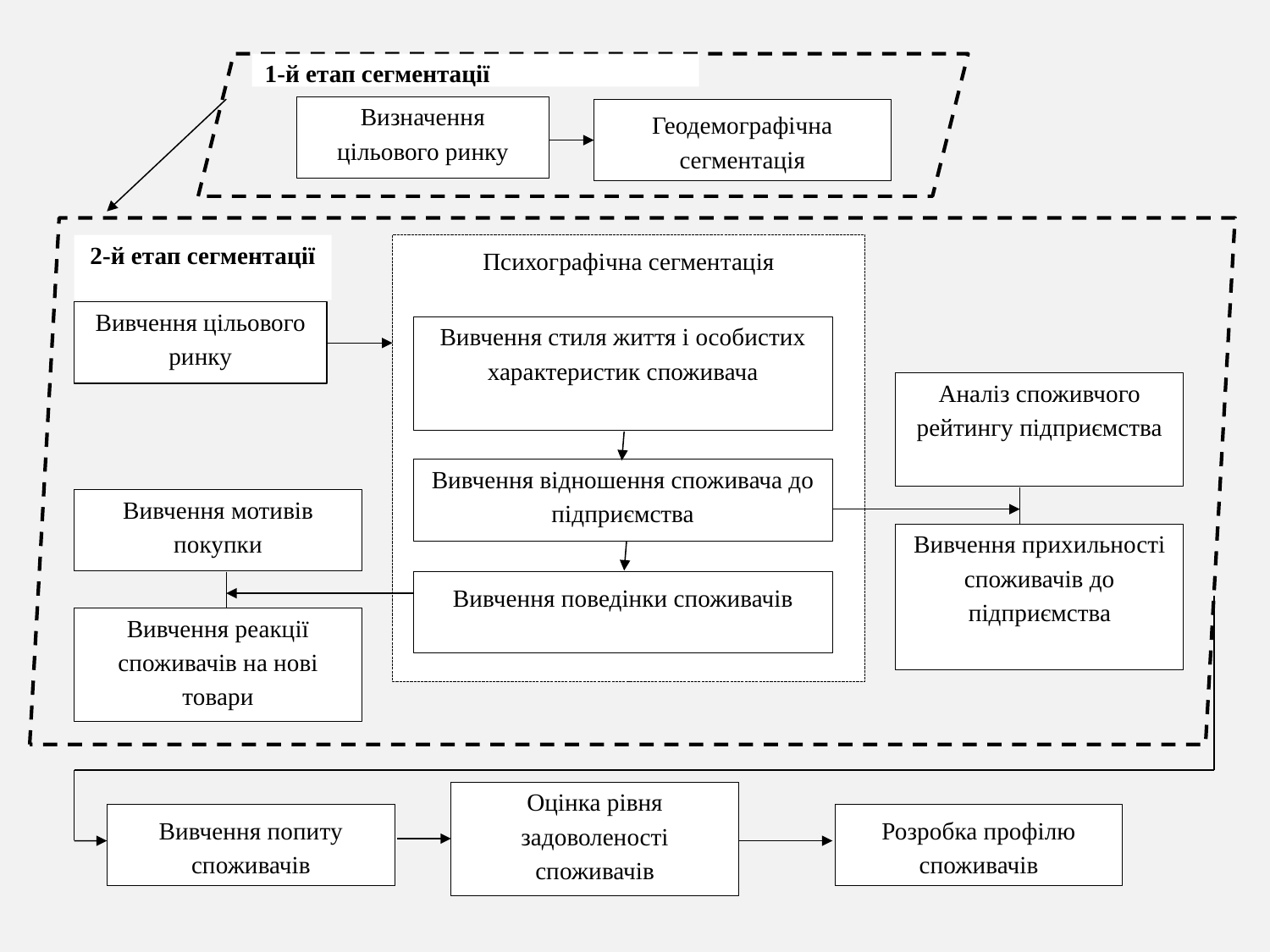

1-й етап сегментації
Визначення цільового ринку
Геодемографічна сегментація

2-й етап сегментації
Психографічна сегментація
Вивчення цільового ринку
Вивчення стиля життя і особистих характеристик споживача
Аналіз споживчого рейтингу підприємства
Вивчення відношення споживача до підприємства
Вивчення мотивів покупки
Вивчення прихильності споживачів до підприємства
Вивчення поведінки споживачів
Вивчення реакції споживачів на нові товари
Оцінка рівня задоволеності споживачів
Вивчення попиту споживачів
Розробка профілю споживачів